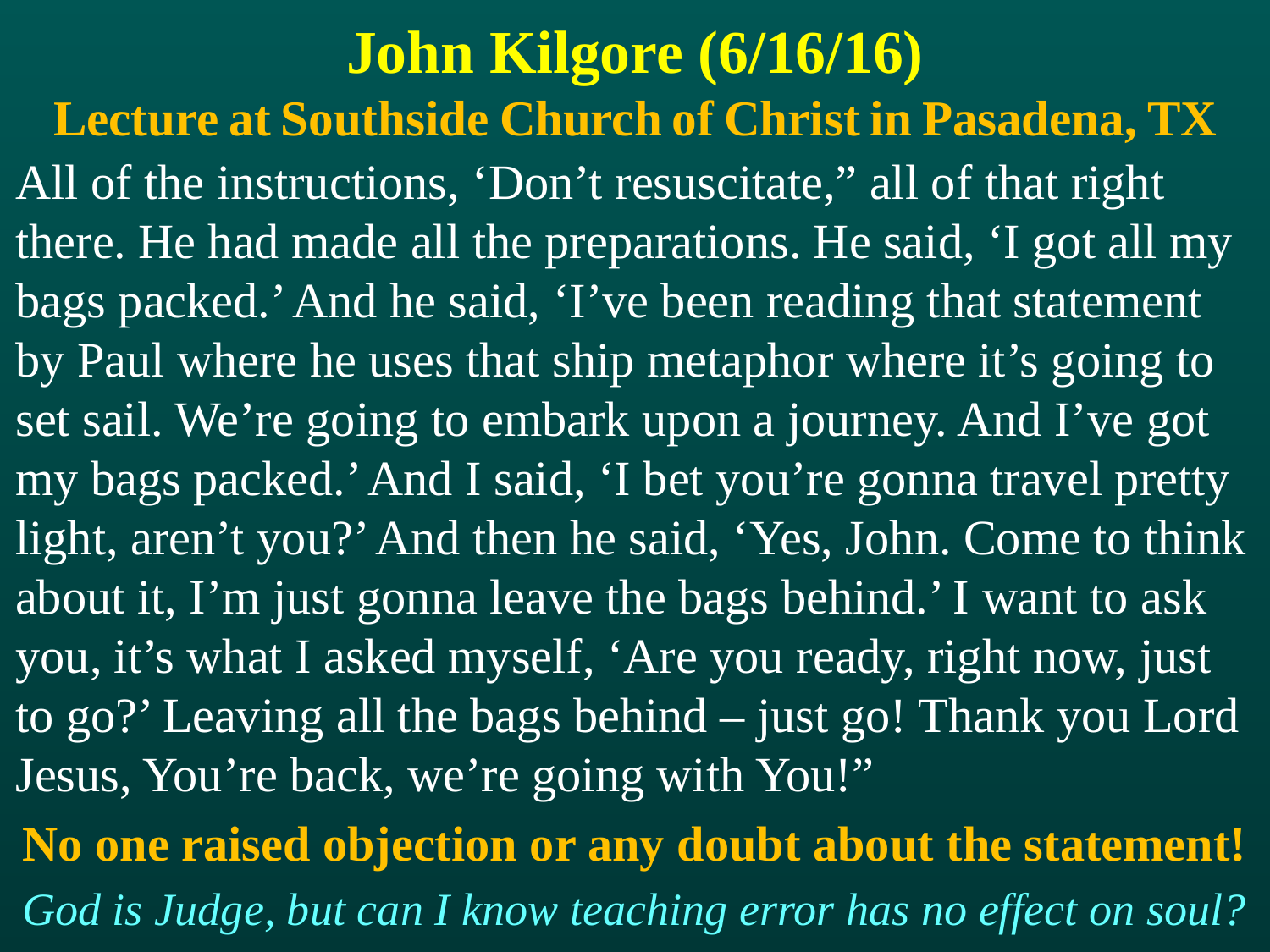

# John Kilgore (6/16/16) Lecture at Southside Church of Christ in Pasadena, TX
All of the instructions, ‘Don’t resuscitate,” all of that right there. He had made all the preparations. He said, ‘I got all my bags packed.’ And he said, ‘I’ve been reading that statement by Paul where he uses that ship metaphor where it’s going to set sail. We’re going to embark upon a journey. And I’ve got my bags packed.’ And I said, ‘I bet you’re gonna travel pretty light, aren’t you?’ And then he said, ‘Yes, John. Come to think about it, I’m just gonna leave the bags behind.’ I want to ask you, it’s what I asked myself, ‘Are you ready, right now, just to go?’ Leaving all the bags behind – just go! Thank you Lord Jesus, You’re back, we’re going with You!”
No one raised objection or any doubt about the statement!
God is Judge, but can I know teaching error has no effect on soul?